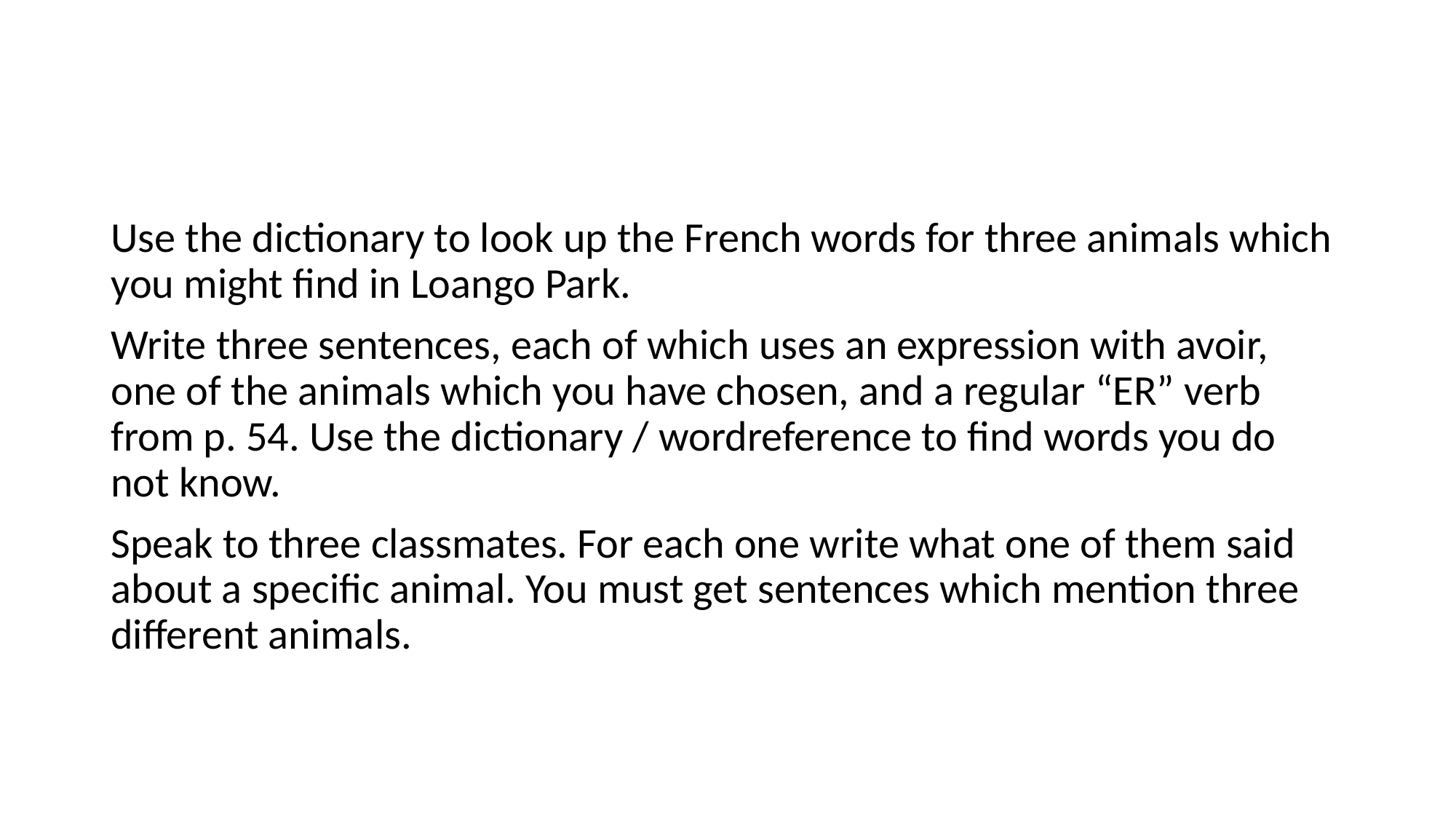

#

Use the dictionary to look up the French words for three animals which you might find in Loango Park.
Write three sentences, each of which uses an expression with avoir, one of the animals which you have chosen, and a regular “ER” verb from p. 54. Use the dictionary / wordreference to find words you do not know.
Speak to three classmates. For each one write what one of them said about a specific animal. You must get sentences which mention three different animals.